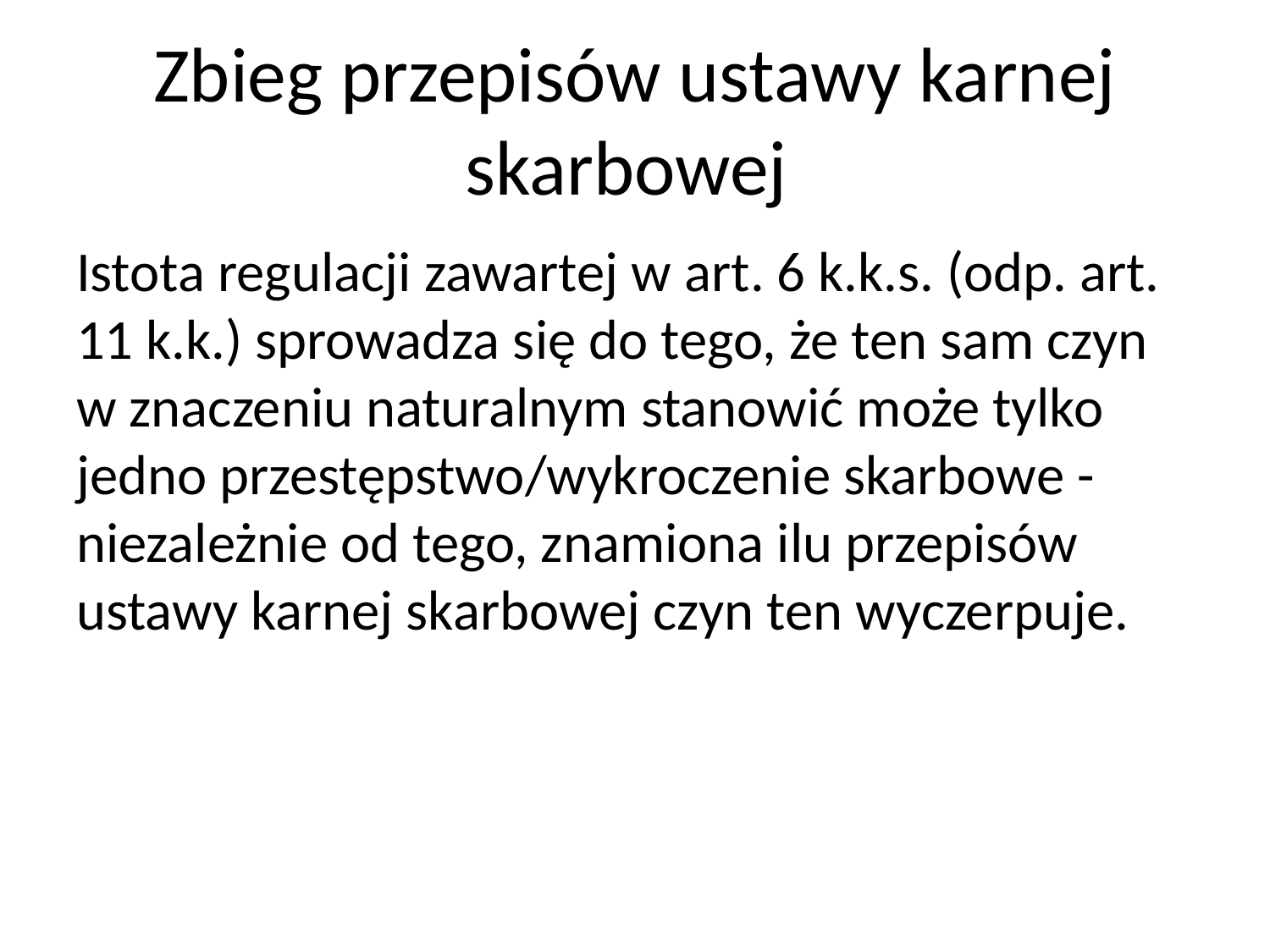

# Zbieg przepisów ustawy karnej skarbowej
Istota regulacji zawartej w art. 6 k.k.s. (odp. art. 11 k.k.) sprowadza się do tego, że ten sam czyn w znaczeniu naturalnym stanowić może tylko jedno przestępstwo/wykroczenie skarbowe - niezależnie od tego, znamiona ilu przepisów ustawy karnej skarbowej czyn ten wyczerpuje.